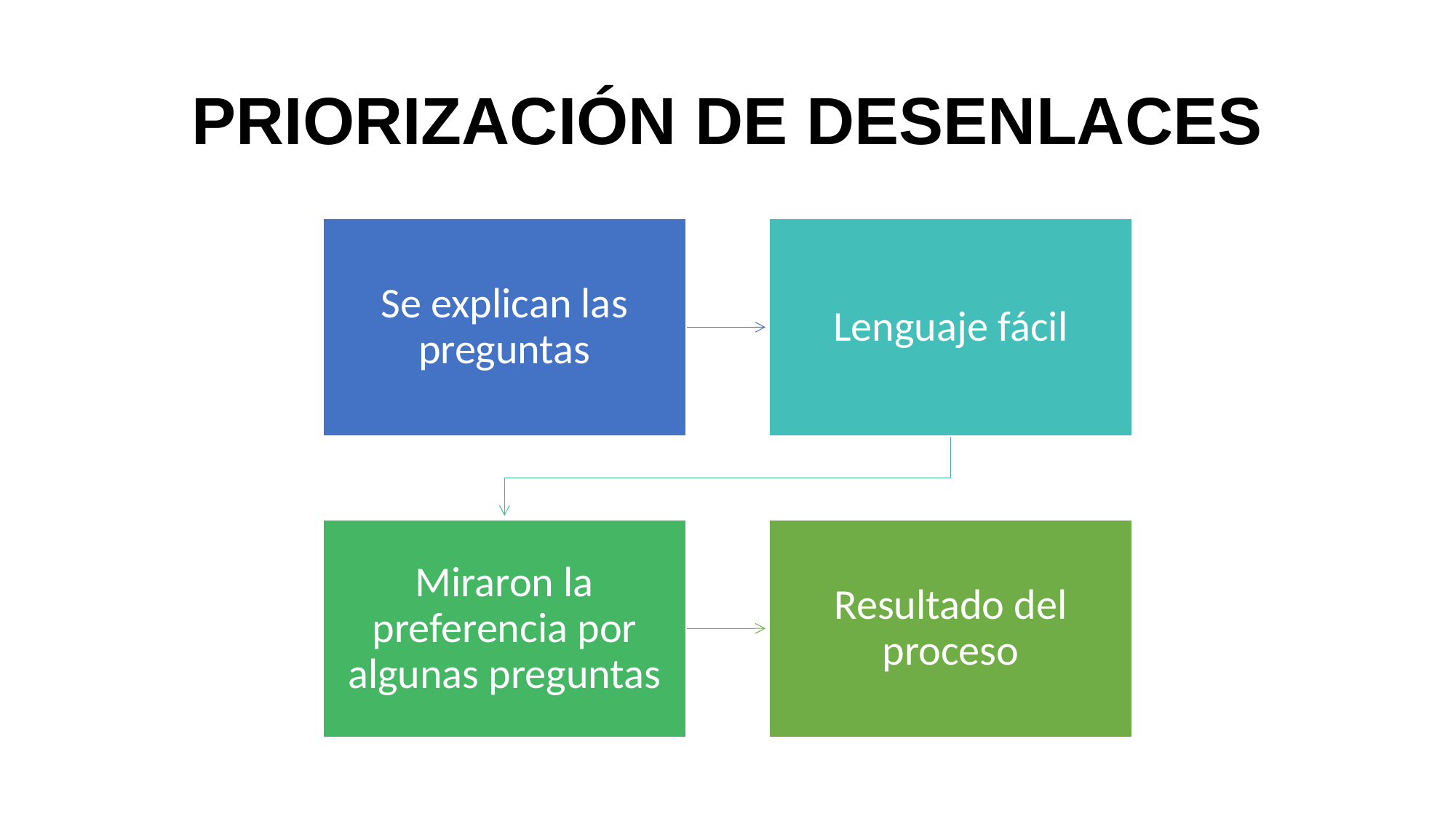

# PRIORIZACIÓN DE DESENLACES

Se explican las preguntas

Lenguaje fácil

Miraron la preferencia por algunas preguntas
Resultado del proceso